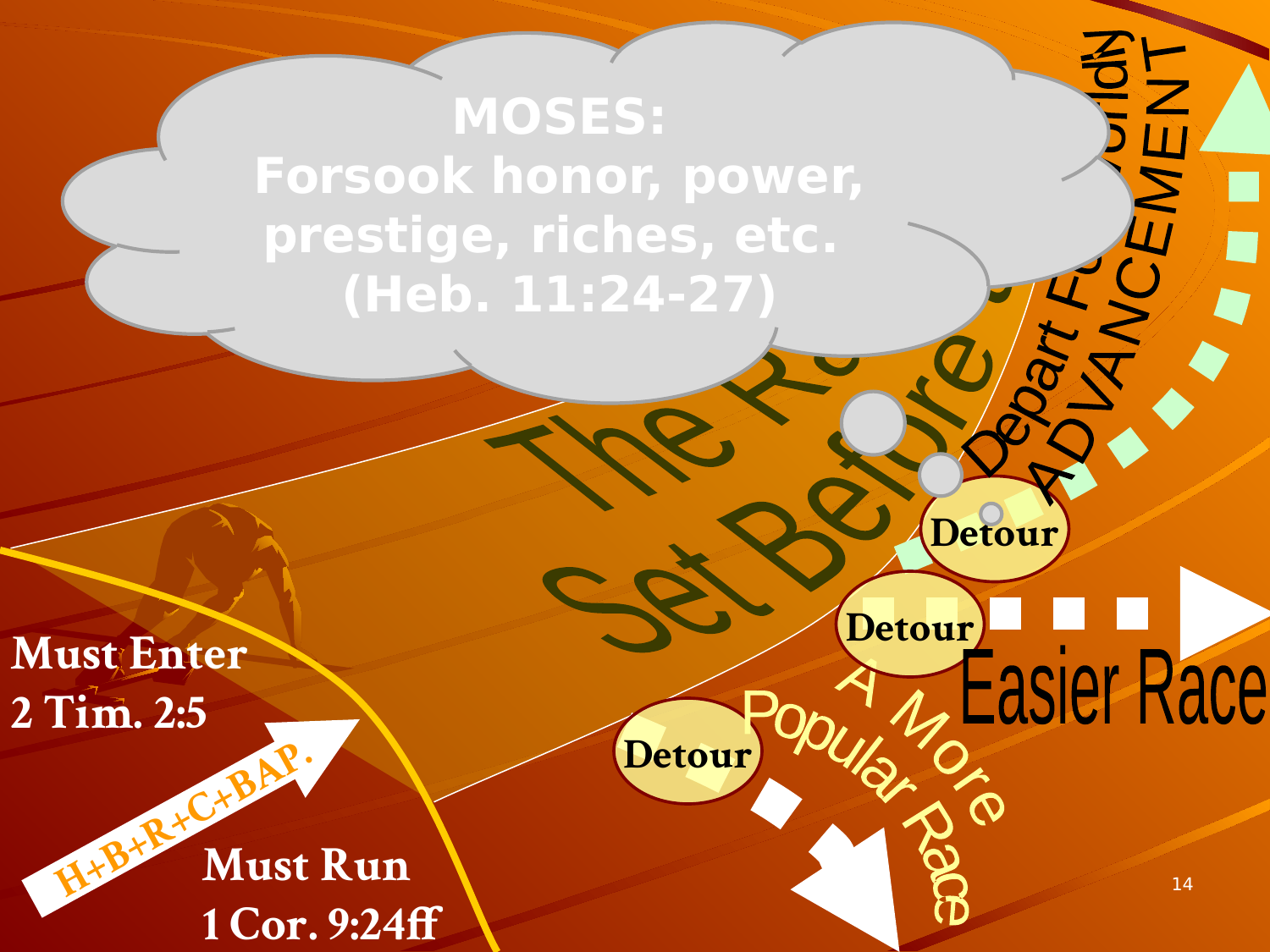

MOSES:
Forsook honor, power, prestige, riches, etc.
(Heb. 11:24-27)

The Race
Set Before Us
Depart For Worldly
ADVANCEMENT
Detour

Detour
Must Enter
2 Tim. 2:5

Easier Race
Detour

A More
Popular Race
H+B+R+C+BAP.
Must Run
1 Cor. 9:24ff
14